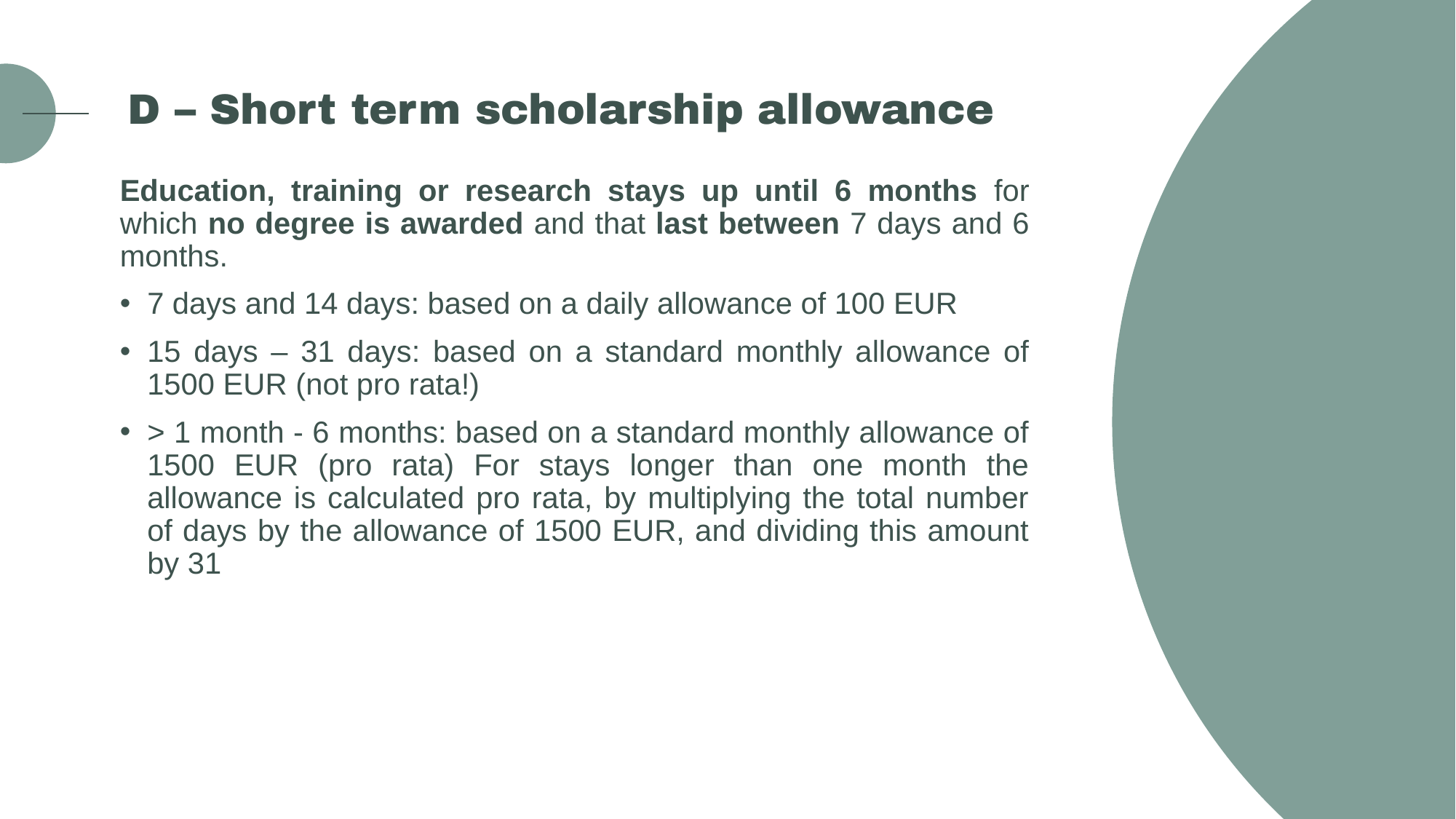

D – Short term scholarship allowance
Education, training or research stays up until 6 months for which no degree is awarded and that last between 7 days and 6 months.
7 days and 14 days: based on a daily allowance of 100 EUR
15 days – 31 days: based on a standard monthly allowance of 1500 EUR (not pro rata!)
> 1 month - 6 months: based on a standard monthly allowance of 1500 EUR (pro rata) For stays longer than one month the allowance is calculated pro rata, by multiplying the total number of days by the allowance of 1500 EUR, and dividing this amount by 31